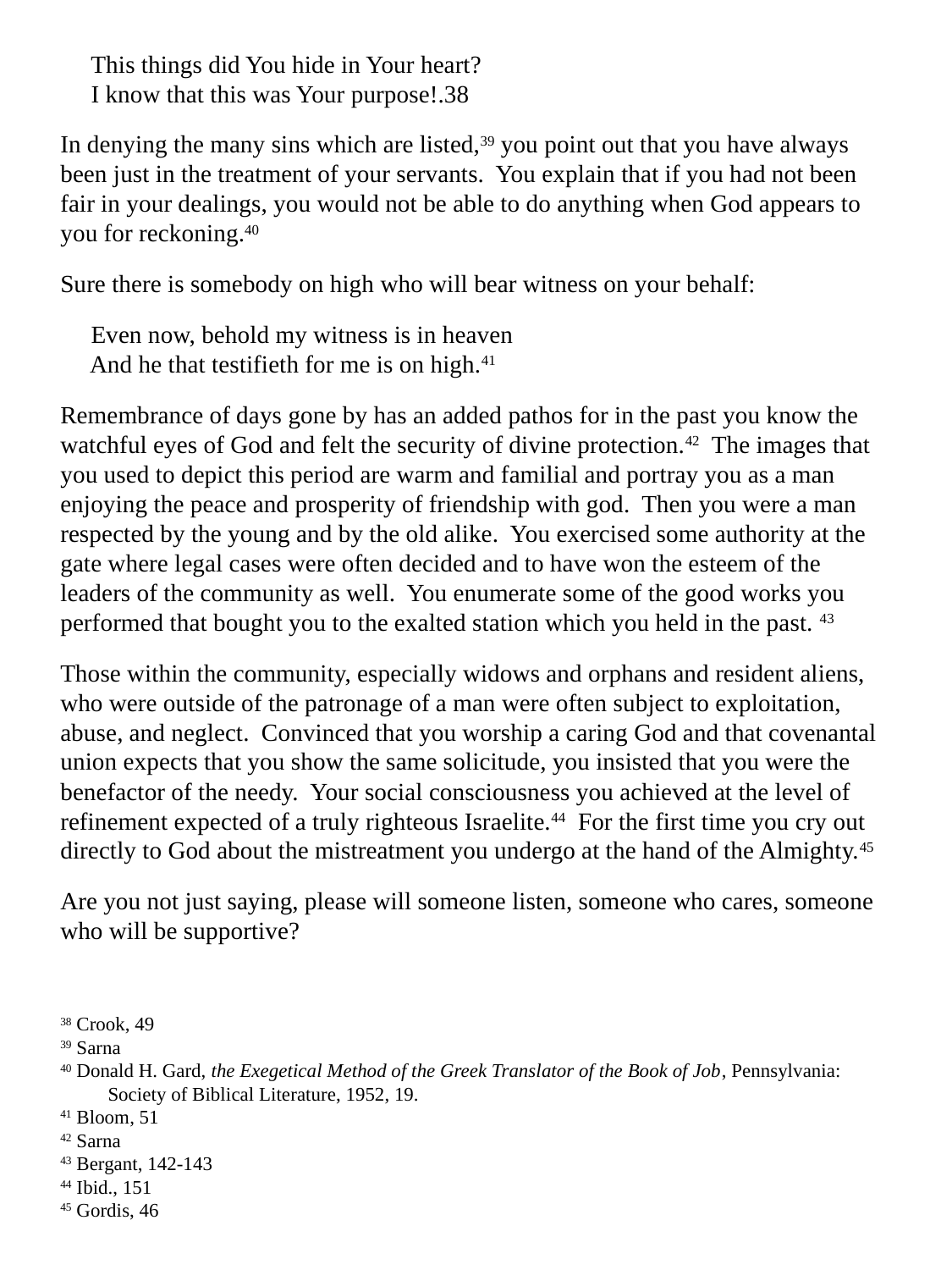

# This things did You hide in Your heart? I know that this was Your purpose!.38 In denying the many sins which are listed,39 you point out that you have always been just in the treatment of your servants.  You explain that if you had not been fair in your dealings, you would not be able to do anything when God appears to you for reckoning.40 Sure there is somebody on high who will bear witness on your behalf: Even now, behold my witness is in heaven And he that testifieth for me is on high.41 Remembrance of days gone by has an added pathos for in the past you know the watchful eyes of God and felt the security of divine protection.42  The images that you used to depict this period are warm and familial and portray you as a man enjoying the peace and prosperity of friendship with god.  Then you were a man respected by the young and by the old alike.  You exercised some authority at the gate where legal cases were often decided and to have won the esteem of the leaders of the community as well.  You enumerate some of the good works you performed that bought you to the exalted station which you held in the past. 43 Those within the community, especially widows and orphans and resident aliens, who were outside of the patronage of a man were often subject to exploitation, abuse, and neglect.  Convinced that you worship a caring God and that covenantal union expects that you show the same solicitude, you insisted that you were the benefactor of the needy.  Your social consciousness you achieved at the level of refinement expected of a truly righteous Israelite.44  For the first time you cry out directly to God about the mistreatment you undergo at the hand of the Almighty.45 Are you not just saying, please will someone listen, someone who cares, someone who will be supportive?
38 Crook, 49
39 Sarna
40 Donald H. Gard, the Exegetical Method of the Greek Translator of the Book of Job, Pennsylvania: Society of Biblical Literature, 1952, 19.
41 Bloom, 51
42 Sarna
43 Bergant, 142-143
44 Ibid., 151
45 Gordis, 46